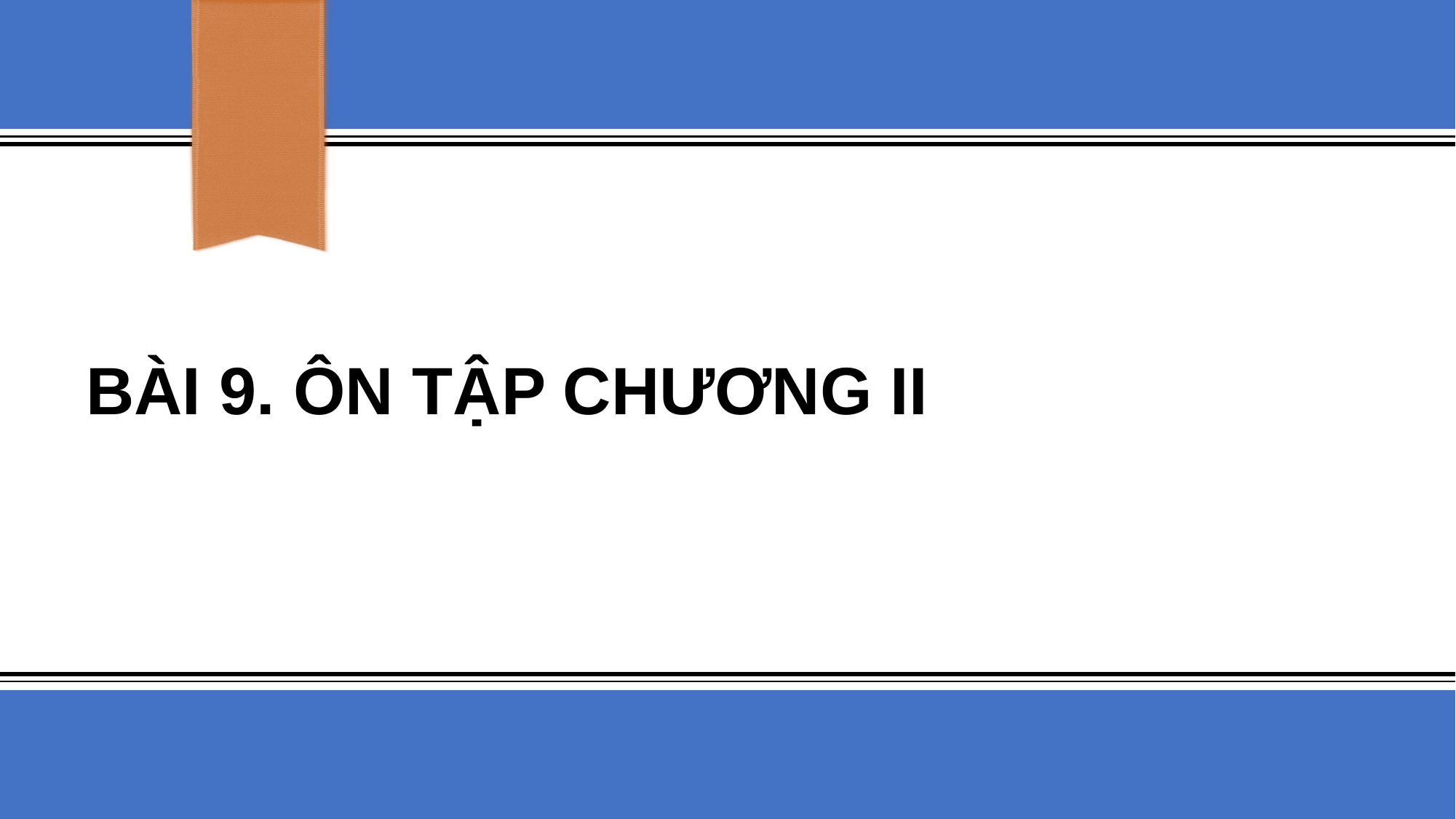

# BÀI 9. Ôn tập chương II